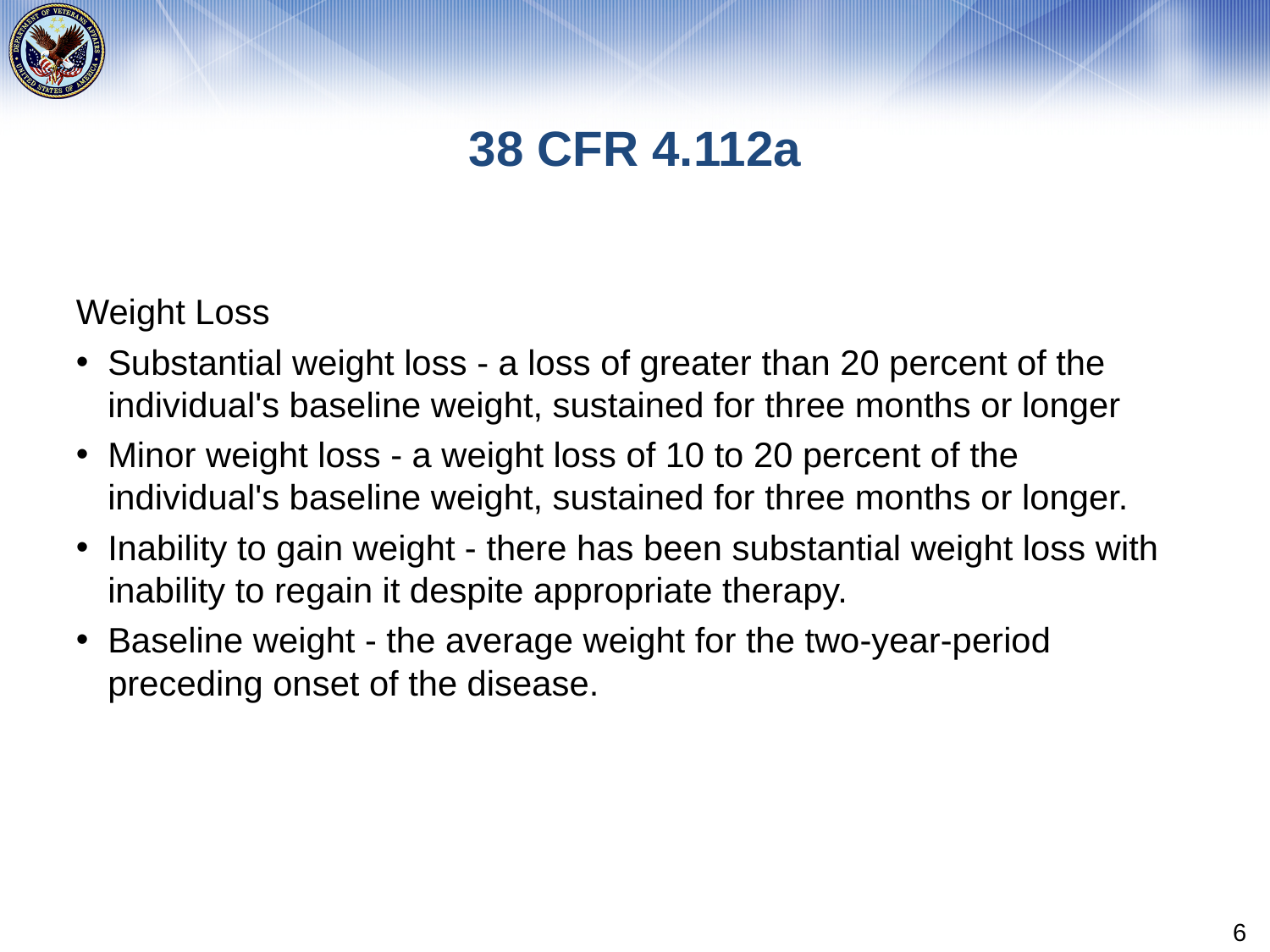

# 38 CFR 4.112a
Weight Loss
Substantial weight loss - a loss of greater than 20 percent of the individual's baseline weight, sustained for three months or longer
Minor weight loss - a weight loss of 10 to 20 percent of the individual's baseline weight, sustained for three months or longer.
Inability to gain weight - there has been substantial weight loss with inability to regain it despite appropriate therapy.
Baseline weight - the average weight for the two-year-period preceding onset of the disease.
6